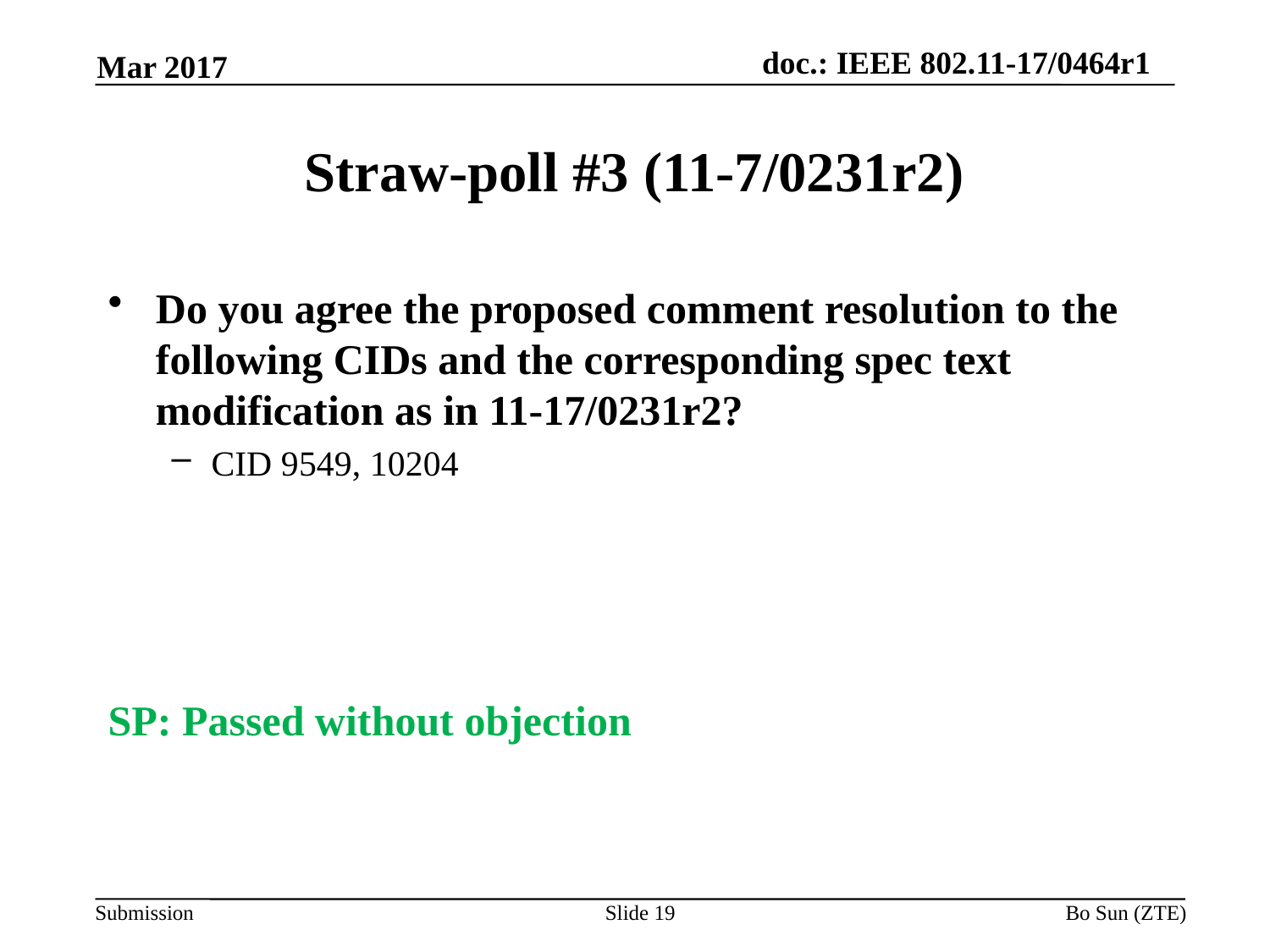

Mar 2017
# Straw-poll #3 (11-7/0231r2)
Do you agree the proposed comment resolution to the following CIDs and the corresponding spec text modification as in 11-17/0231r2?
CID 9549, 10204

SP: Passed without objection
Slide 19
Bo Sun (ZTE)